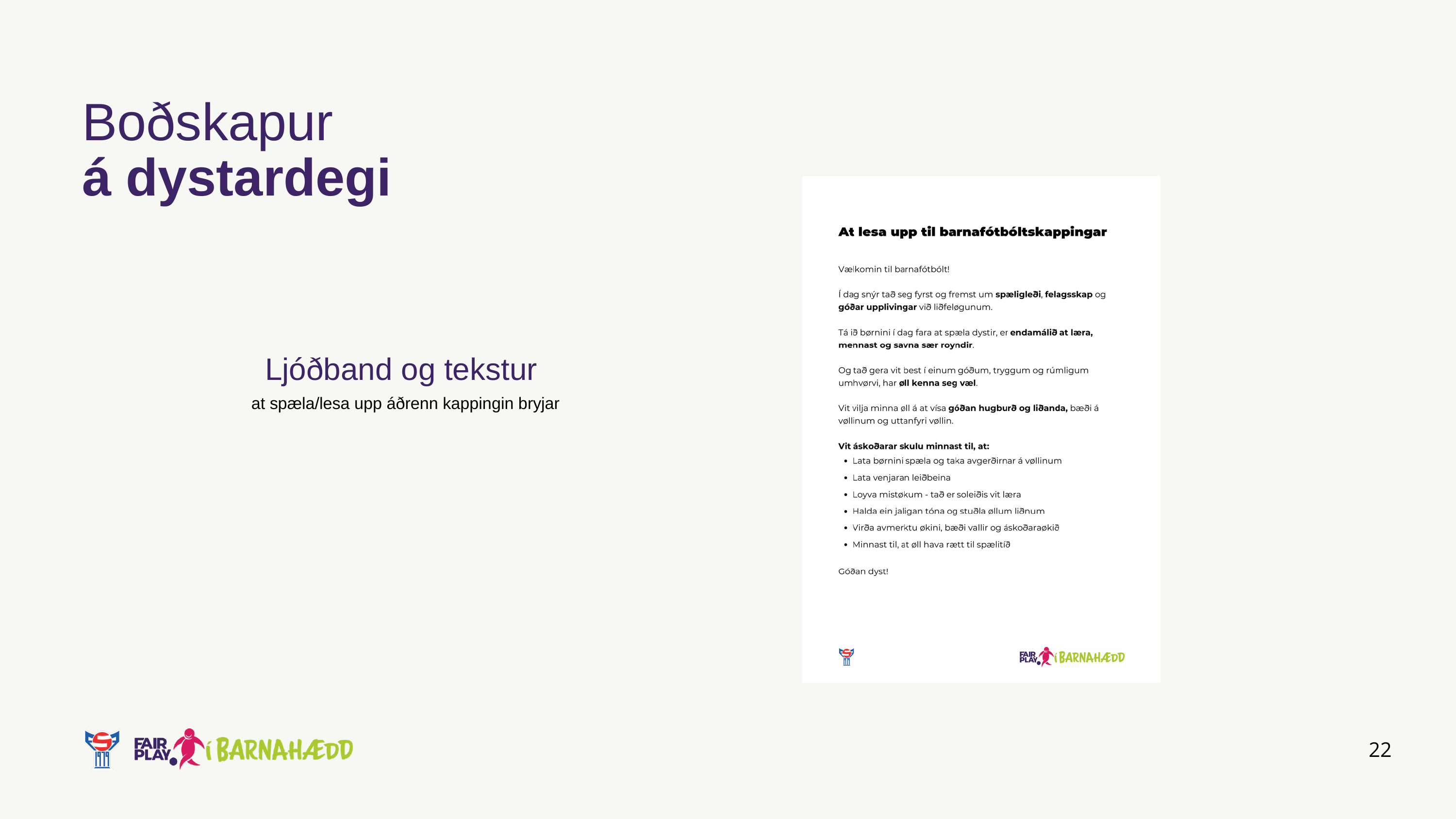

Boðskapur
á dystardegi

Ljóðband og tekstur
at spæla/lesa upp áðrenn kappingin bryjar

22